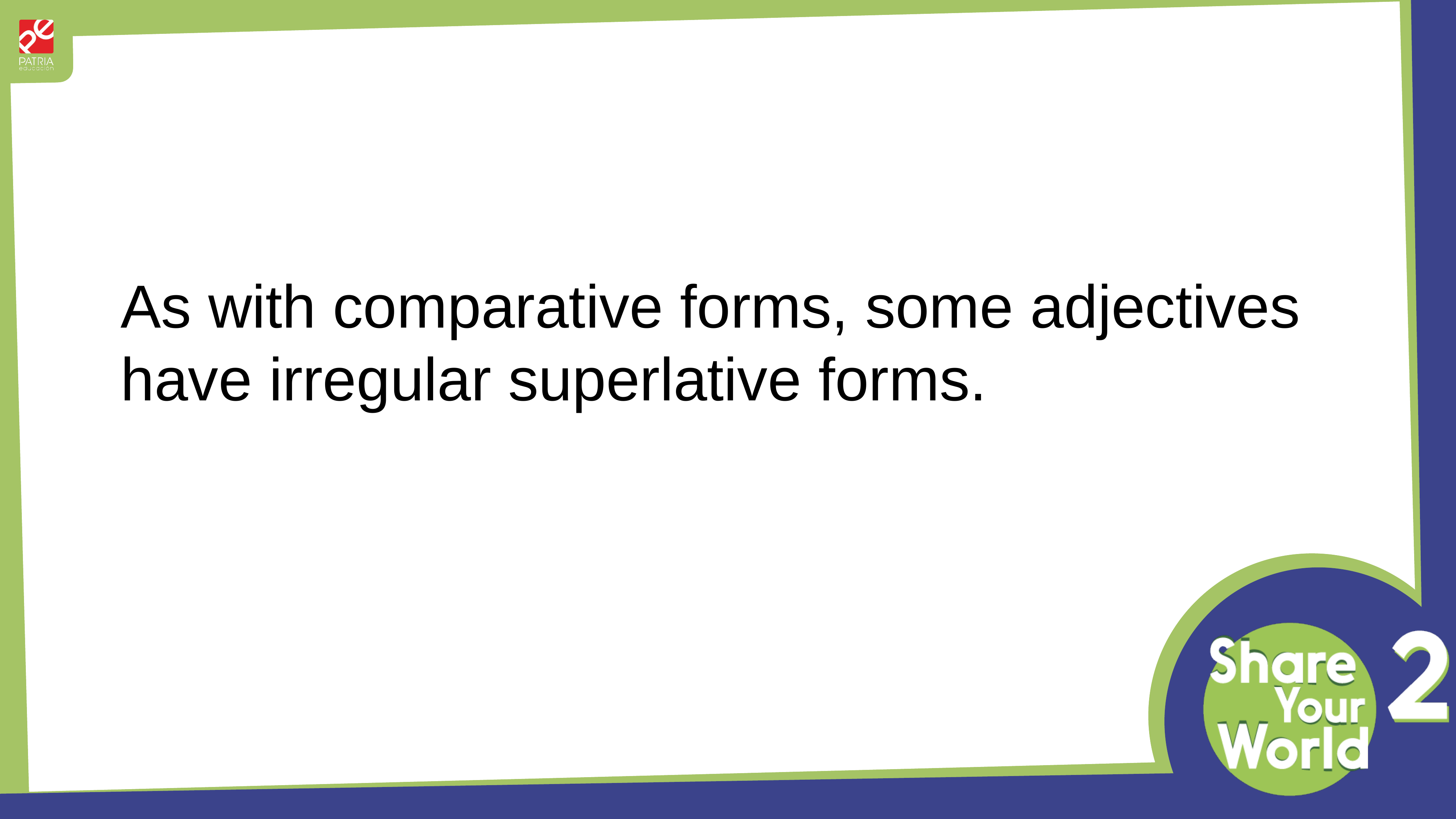

As with comparative forms, some adjectives have irregular superlative forms.